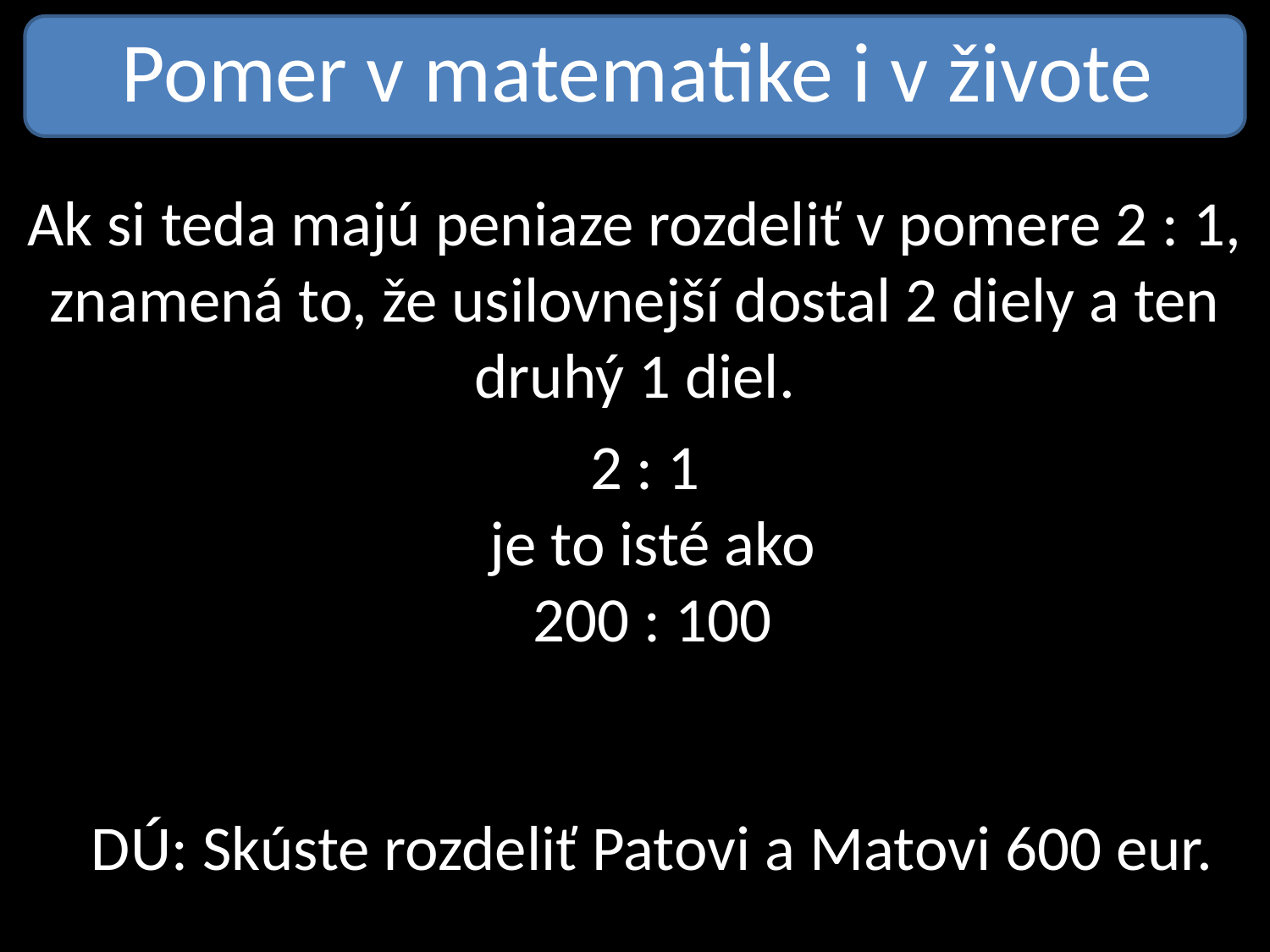

Pomer v matematike i v živote

Ak si teda majú peniaze rozdeliť v pomere 2 : 1,
znamená to, že usilovnejší dostal 2 diely a ten druhý 1 diel.
2 : 1
je to isté ako
200 : 100

DÚ: Skúste rozdeliť Patovi a Matovi 600 eur.